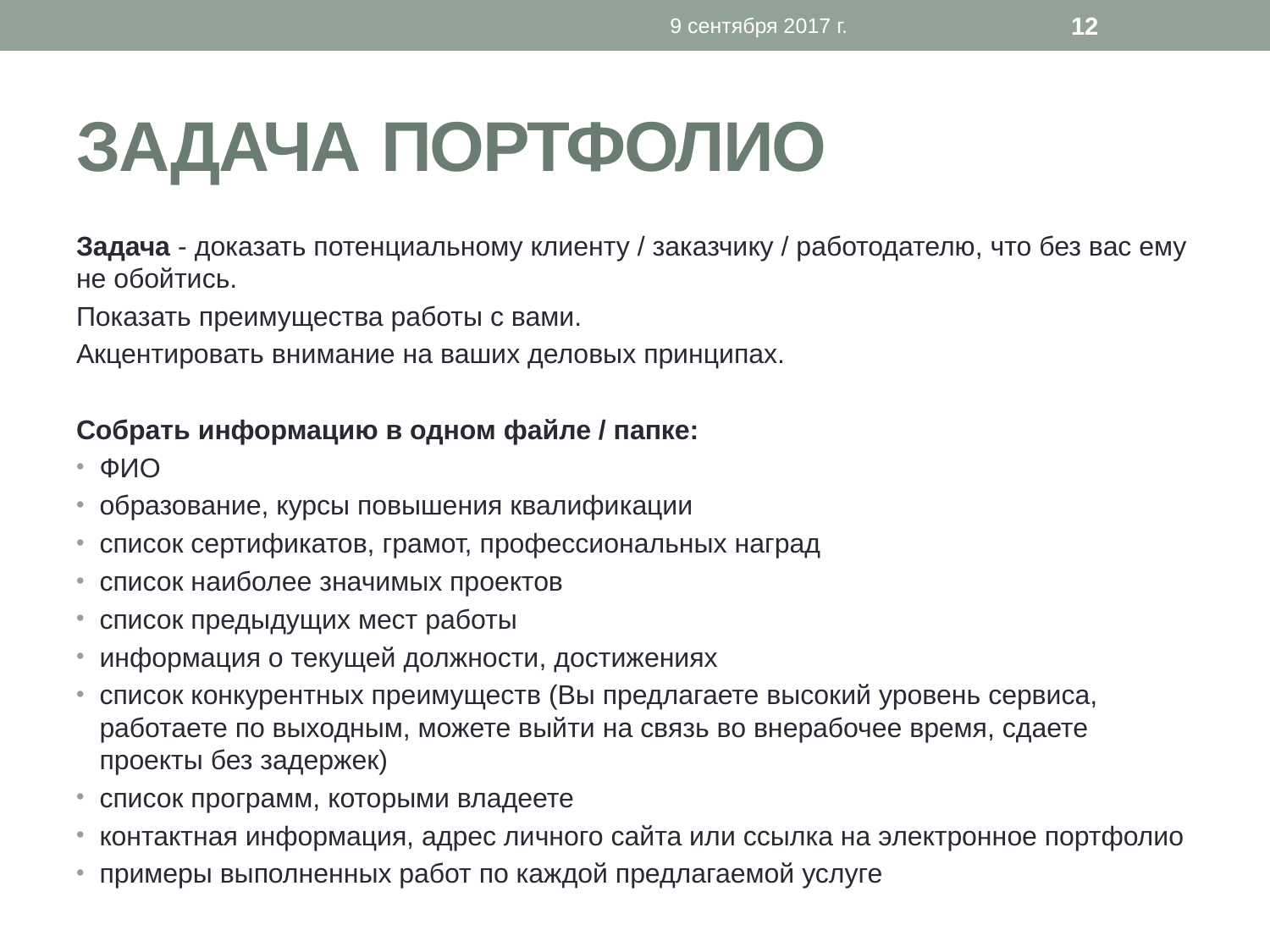

9 сентября 2017 г.
12
# Задача портфолио
Задача - доказать потенциальному клиенту / заказчику / работодателю, что без вас ему не обойтись.
Показать преимущества работы с вами.
Акцентировать внимание на ваших деловых принципах.

Собрать информацию в одном файле / папке:
ФИО
образование, курсы повышения квалификации
список сертификатов, грамот, профессиональных наград
список наиболее значимых проектов
список предыдущих мест работы
информация о текущей должности, достижениях
список конкурентных преимуществ (Вы предлагаете высокий уровень сервиса, работаете по выходным, можете выйти на связь во внерабочее время, сдаете проекты без задержек)
список программ, которыми владеете
контактная информация, адрес личного сайта или ссылка на электронное портфолио
примеры выполненных работ по каждой предлагаемой услуге